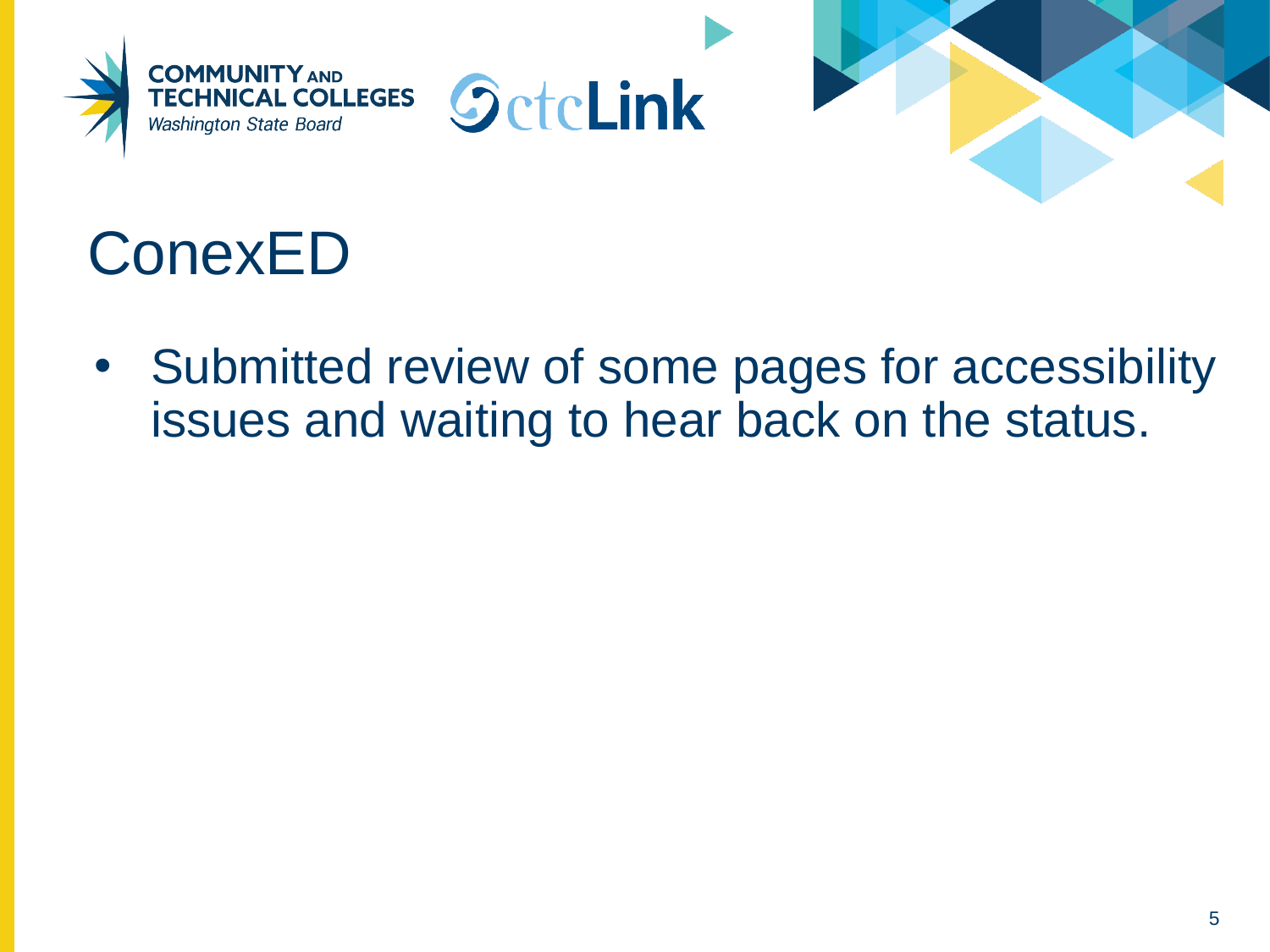

# ConexED
Submitted review of some pages for accessibility issues and waiting to hear back on the status.
5